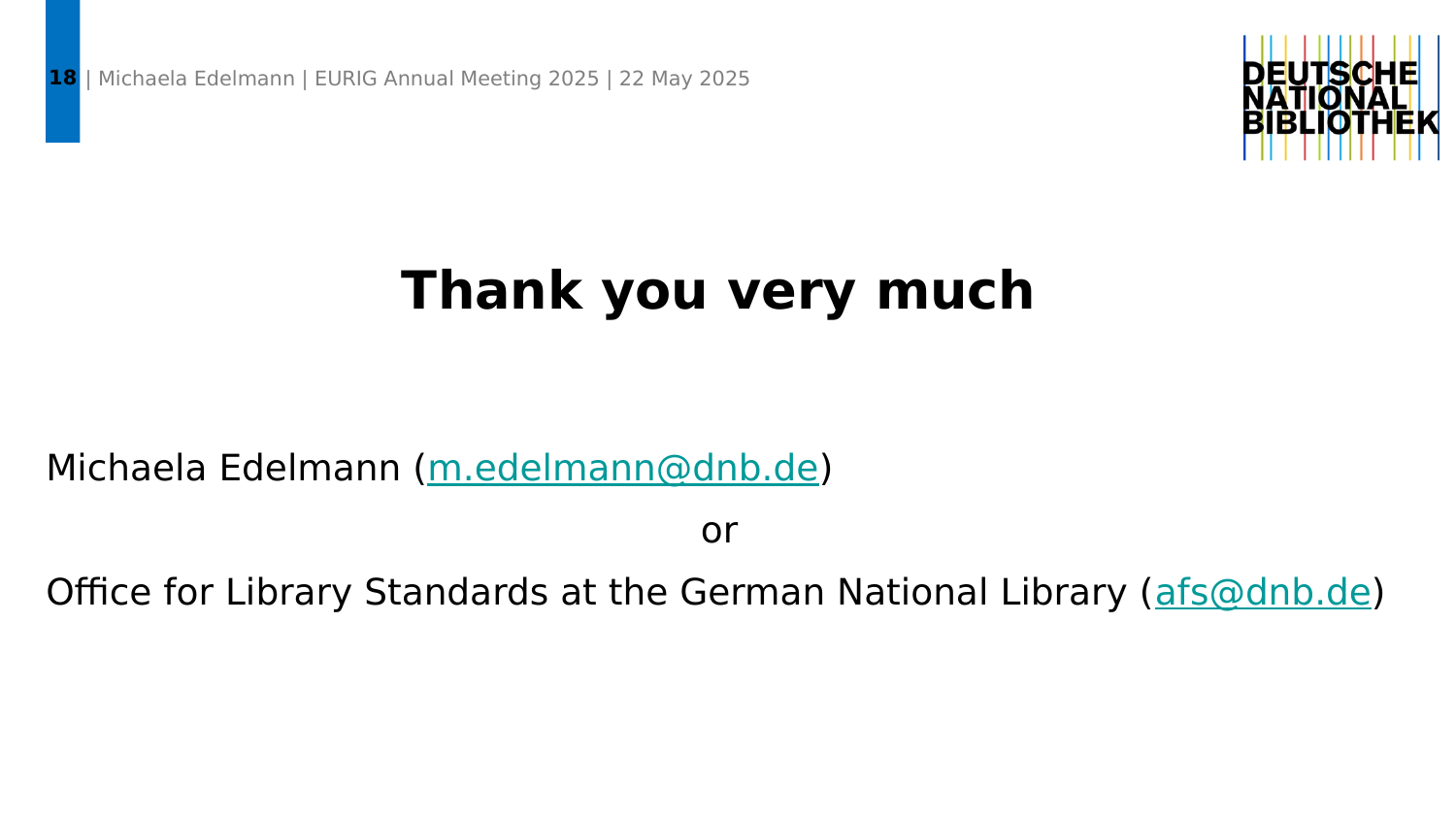

18
| Michaela Edelmann | EURIG Annual Meeting 2025 | 22 May 2025
# Thank you very much

Michaela Edelmann (m.edelmann@dnb.de)
or
Office for Library Standards at the German National Library (afs@dnb.de)